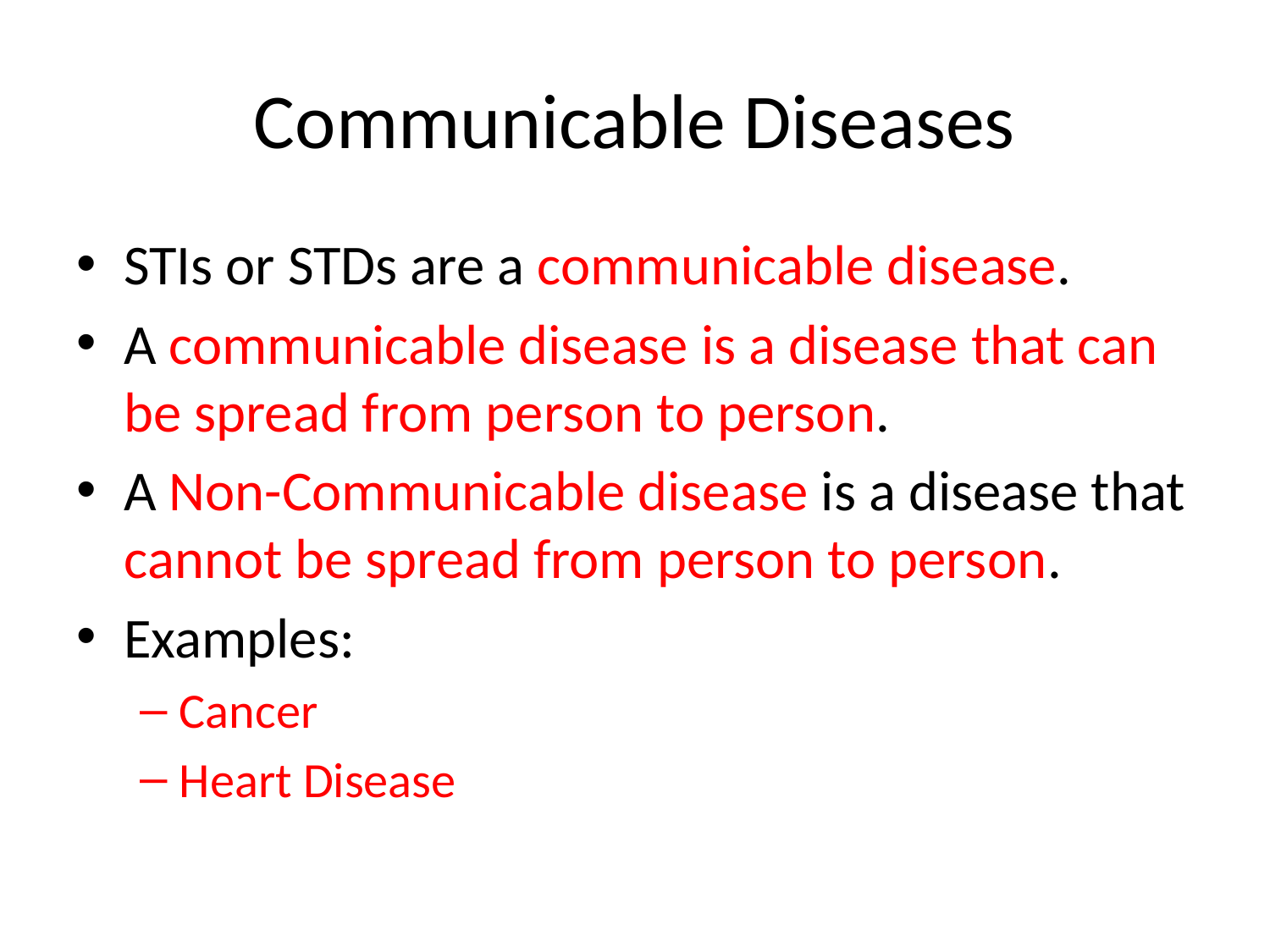

# Communicable Diseases
STIs or STDs are a communicable disease.
A communicable disease is a disease that can be spread from person to person.
A Non-Communicable disease is a disease that cannot be spread from person to person.
Examples:
Cancer
Heart Disease